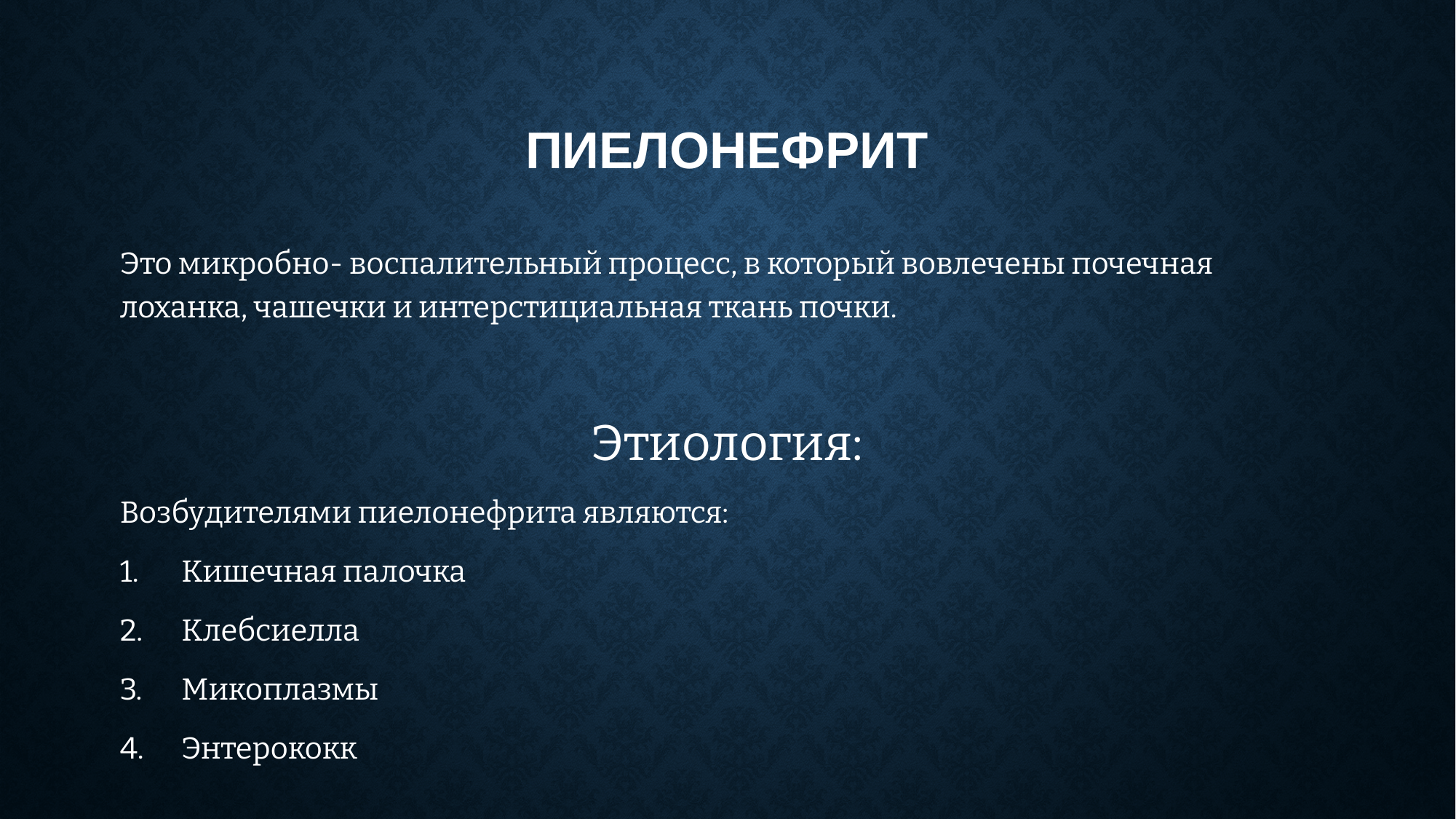

# Пиелонефрит
Это микробно- воспалительный процесс, в который вовлечены почечная лоханка, чашечки и интерстициальная ткань почки.

Этиология:
Возбудителями пиелонефрита являются:
Кишечная палочка
Клебсиелла
Микоплазмы
Энтерококк